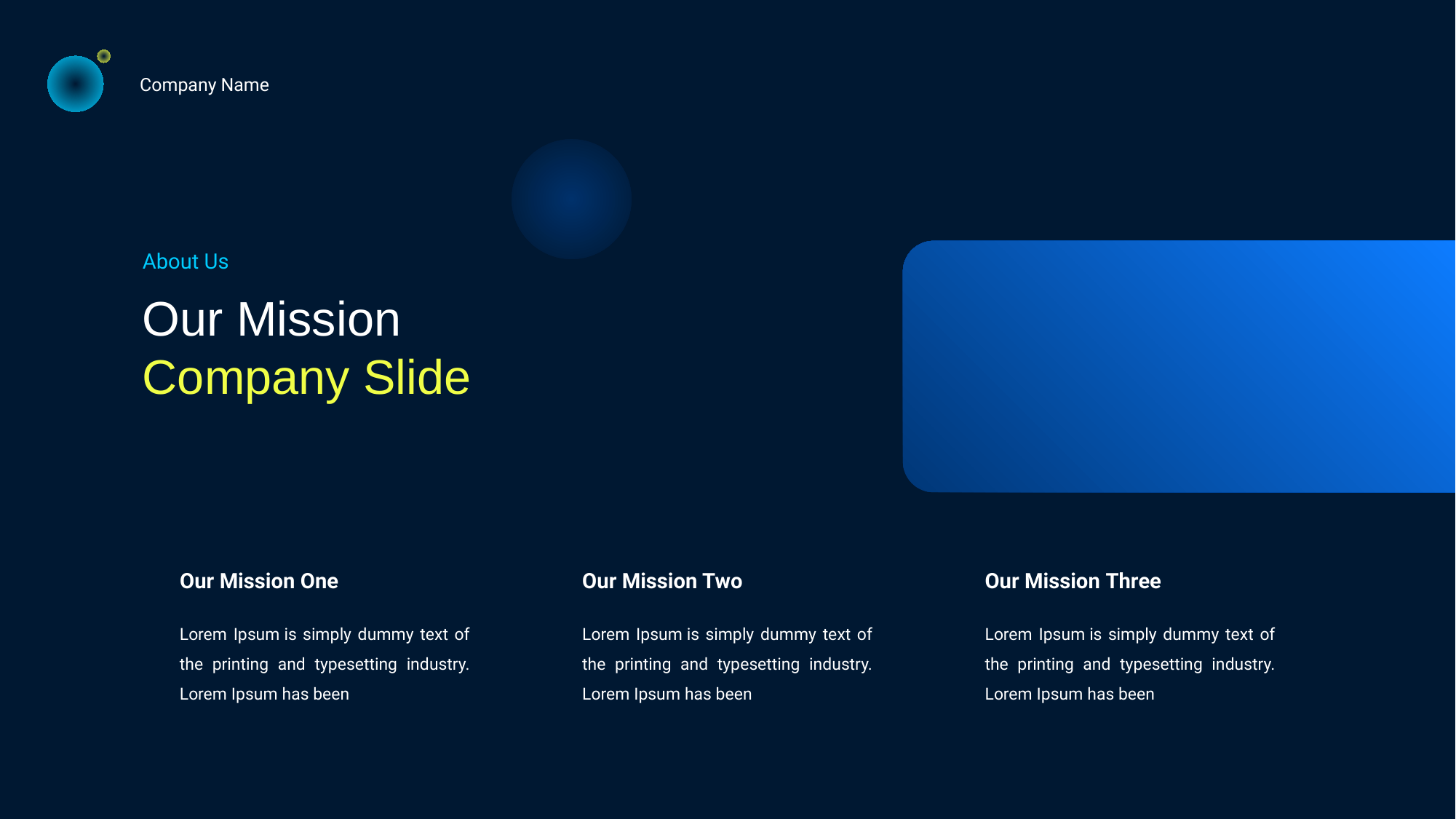

Company Name

About Us
Our Mission
Company Slide
Our Mission One
Our Mission Two
Our Mission Three
Lorem Ipsum is simply dummy text of the printing and typesetting industry. Lorem Ipsum has been
Lorem Ipsum is simply dummy text of the printing and typesetting industry. Lorem Ipsum has been
Lorem Ipsum is simply dummy text of the printing and typesetting industry. Lorem Ipsum has been